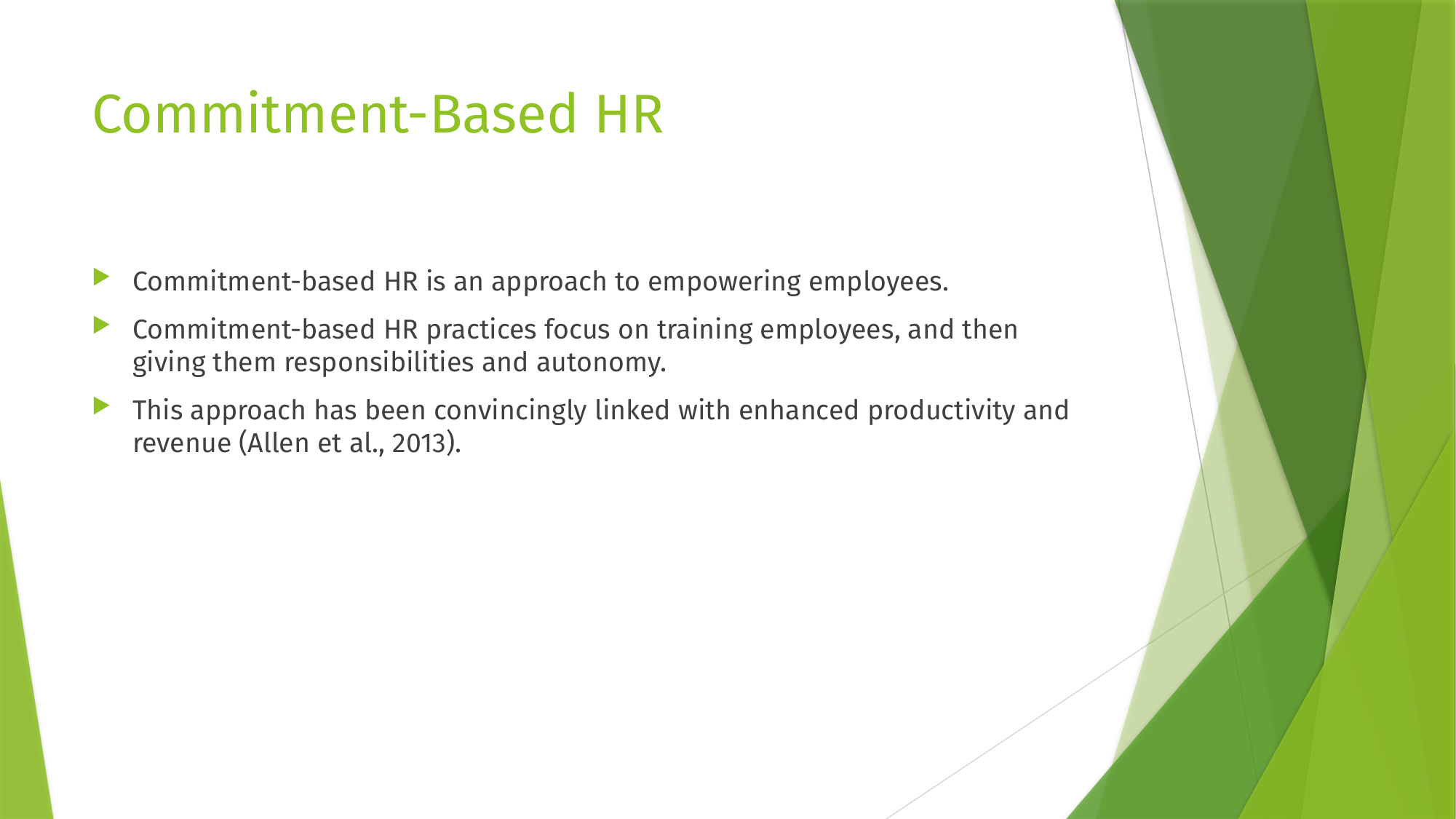

# Commitment-Based HR
Commitment-based HR is an approach to empowering employees.
Commitment-based HR practices focus on training employees, and then giving them responsibilities and autonomy.
This approach has been convincingly linked with enhanced productivity and revenue (Allen et al., 2013).